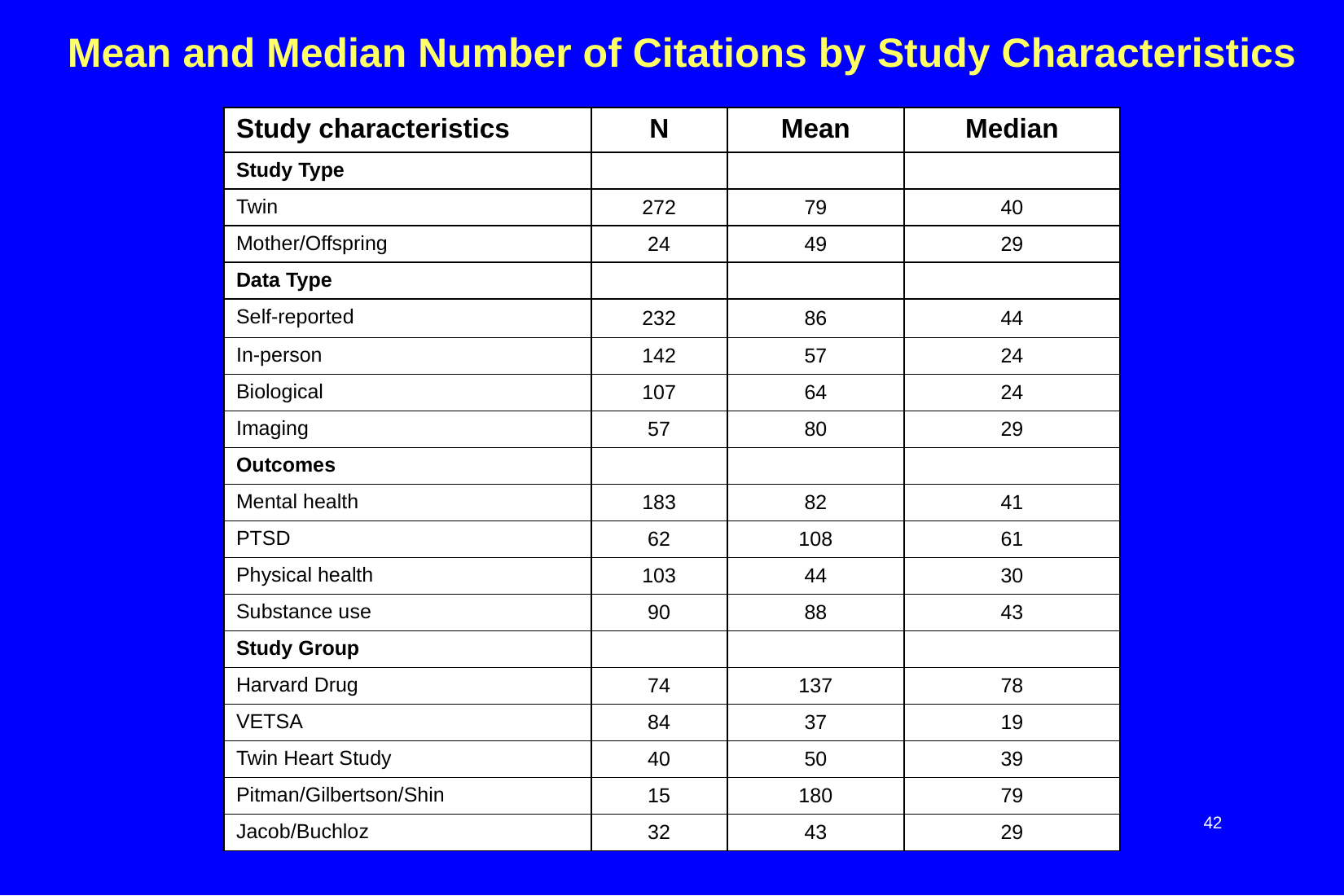

Mean and Median Number of Citations by Study Characteristics
| Study characteristics | N | Mean | Median |
| --- | --- | --- | --- |
| Study Type |  |  |  |
| Twin | 272 | 79 | 40 |
| Mother/Offspring | 24 | 49 | 29 |
| Data Type |  |  |  |
| Self-reported | 232 | 86 | 44 |
| In-person | 142 | 57 | 24 |
| Biological | 107 | 64 | 24 |
| Imaging | 57 | 80 | 29 |
| Outcomes |  |  |  |
| Mental health | 183 | 82 | 41 |
| PTSD | 62 | 108 | 61 |
| Physical health | 103 | 44 | 30 |
| Substance use | 90 | 88 | 43 |
| Study Group |  |  |  |
| Harvard Drug | 74 | 137 | 78 |
| VETSA | 84 | 37 | 19 |
| Twin Heart Study | 40 | 50 | 39 |
| Pitman/Gilbertson/Shin | 15 | 180 | 79 |
| Jacob/Buchloz | 32 | 43 | 29 |
# Table 1 of 1
42